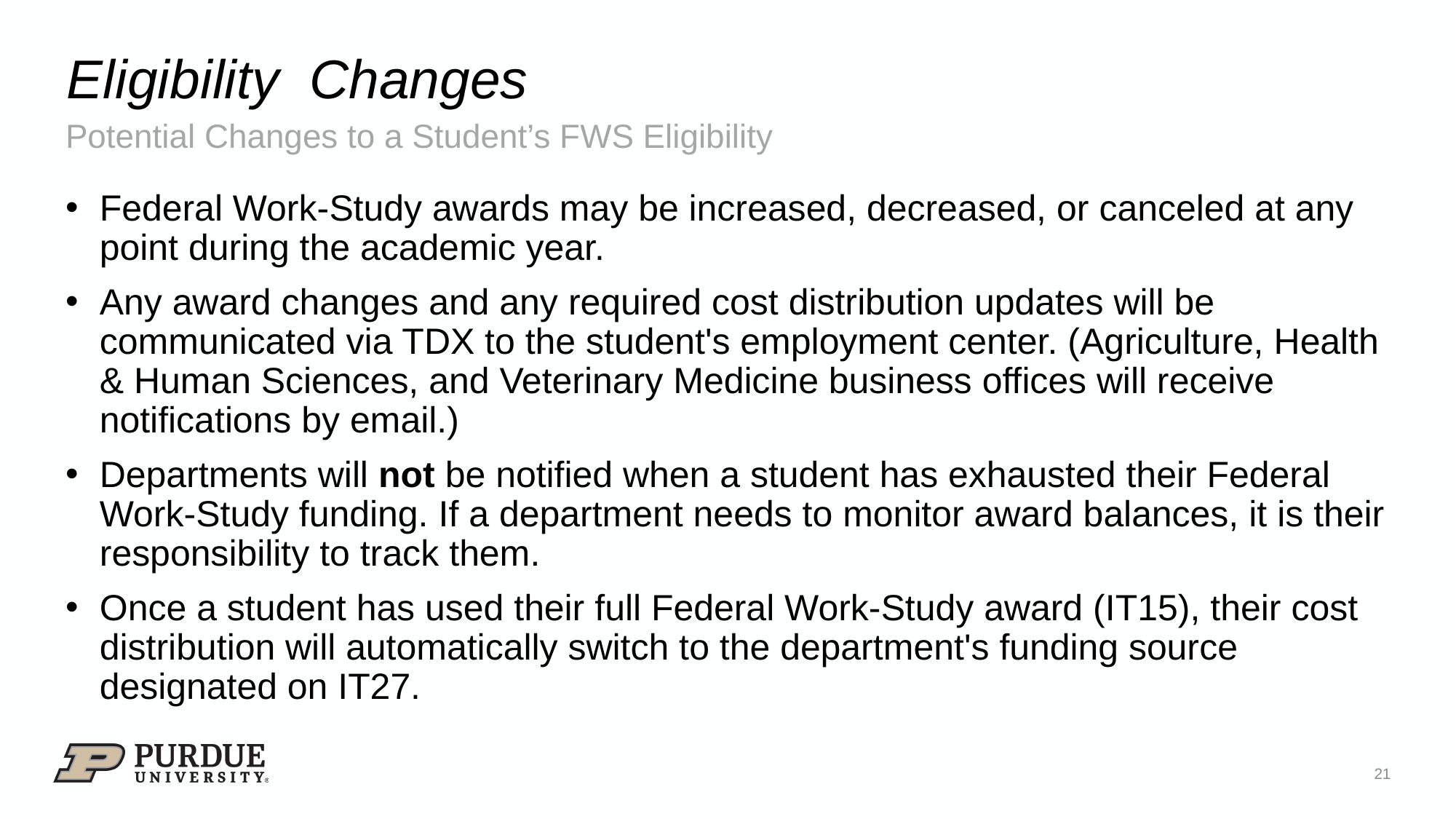

# Eligibility  Changes
Potential Changes to a Student’s FWS Eligibility
Federal Work-Study awards may be increased, decreased, or canceled at any point during the academic year.
Any award changes and any required cost distribution updates will be communicated via TDX to the student's employment center. (Agriculture, Health & Human Sciences, and Veterinary Medicine business offices will receive notifications by email.)
Departments will not be notified when a student has exhausted their Federal Work-Study funding. If a department needs to monitor award balances, it is their responsibility to track them.
Once a student has used their full Federal Work-Study award (IT15), their cost distribution will automatically switch to the department's funding source designated on IT27.
21